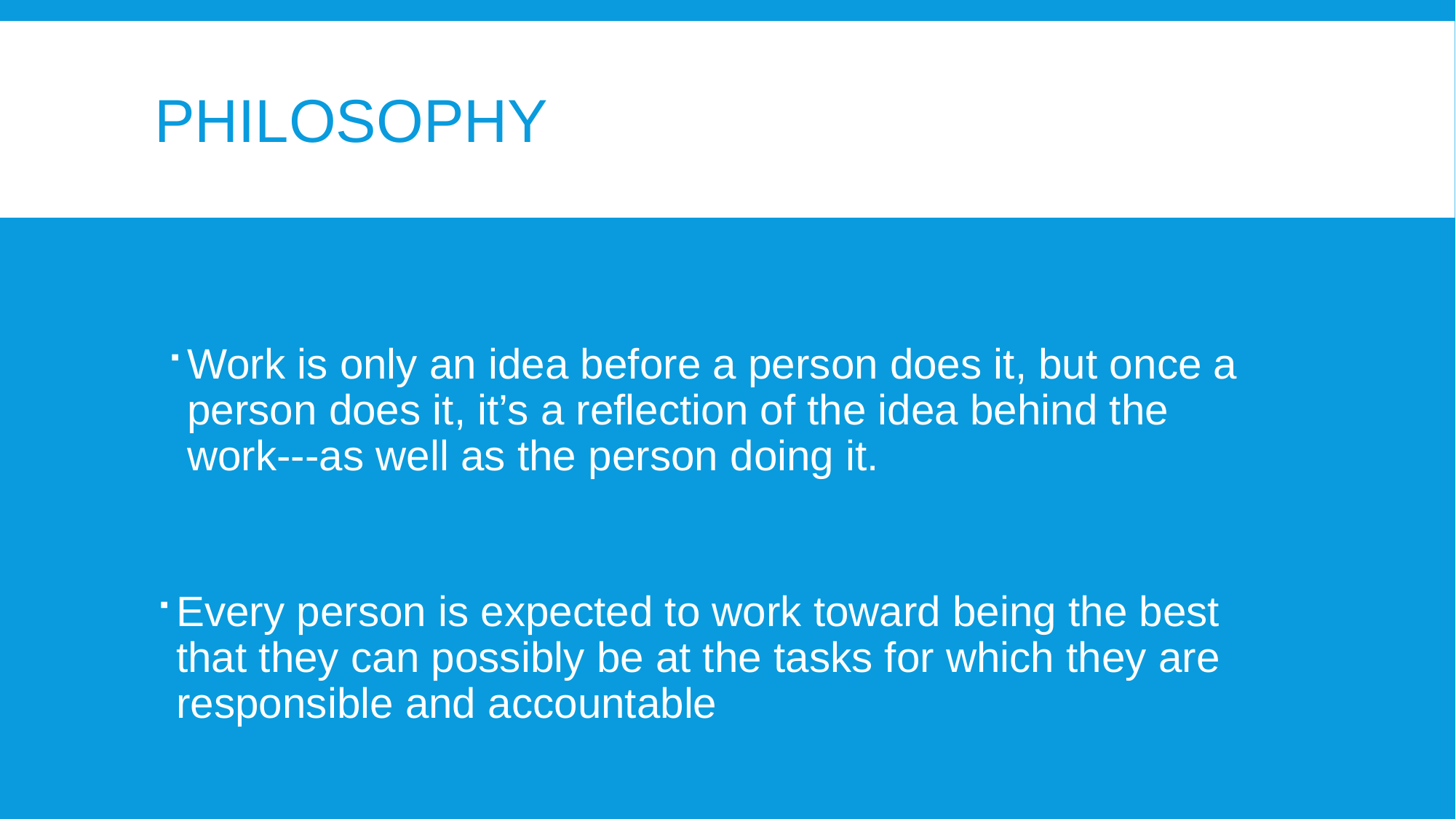

# Philosophy

Work is only an idea before a person does it, but once a person does it, it’s a reflection of the idea behind the work---as well as the person doing it.

Every person is expected to work toward being the best that they can possibly be at the tasks for which they are responsible and accountable